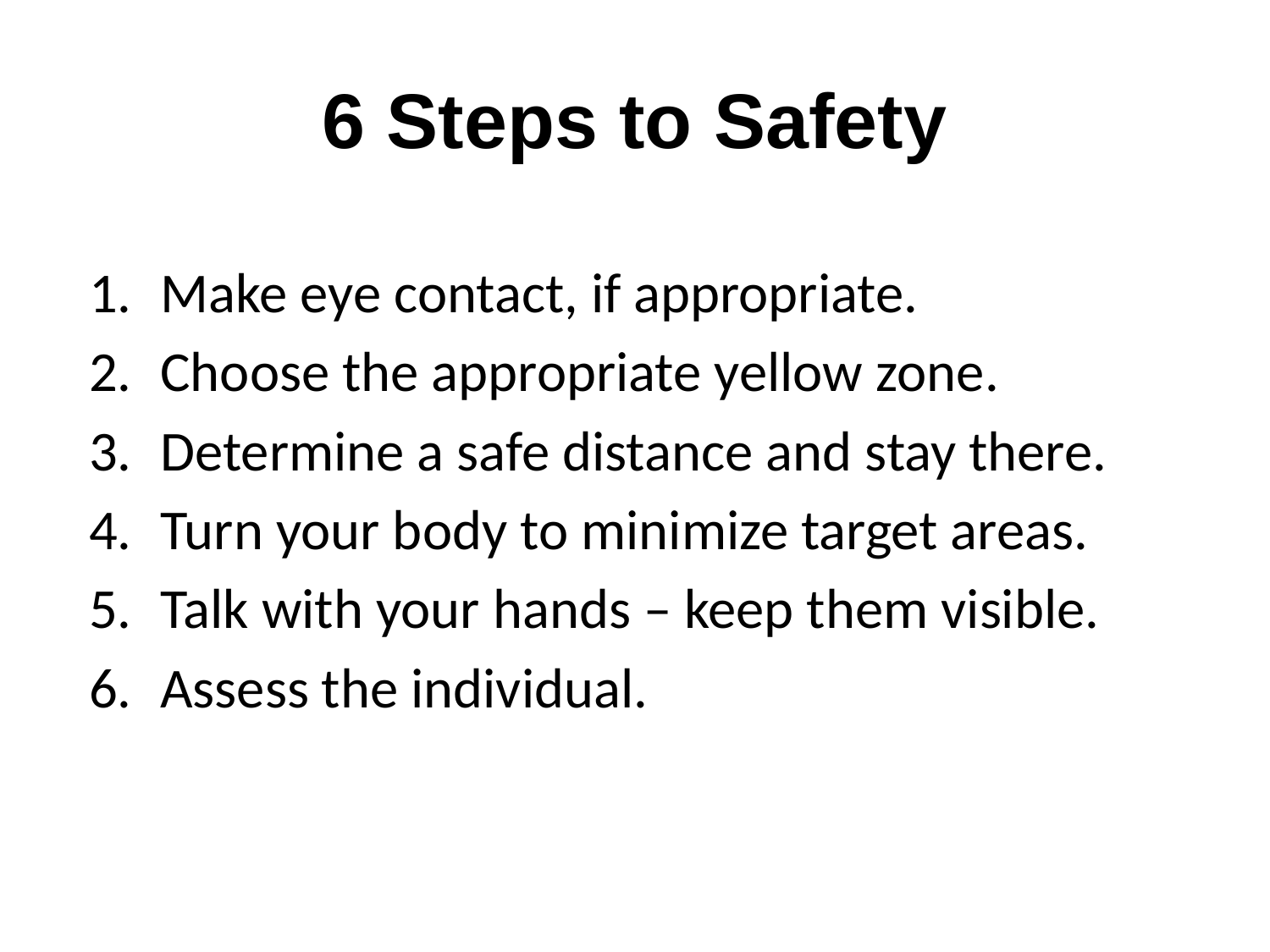

# 6 Steps to Safety

Make eye contact, if appropriate.
Choose the appropriate yellow zone.
Determine a safe distance and stay there.
Turn your body to minimize target areas.
Talk with your hands – keep them visible.
Assess the individual.